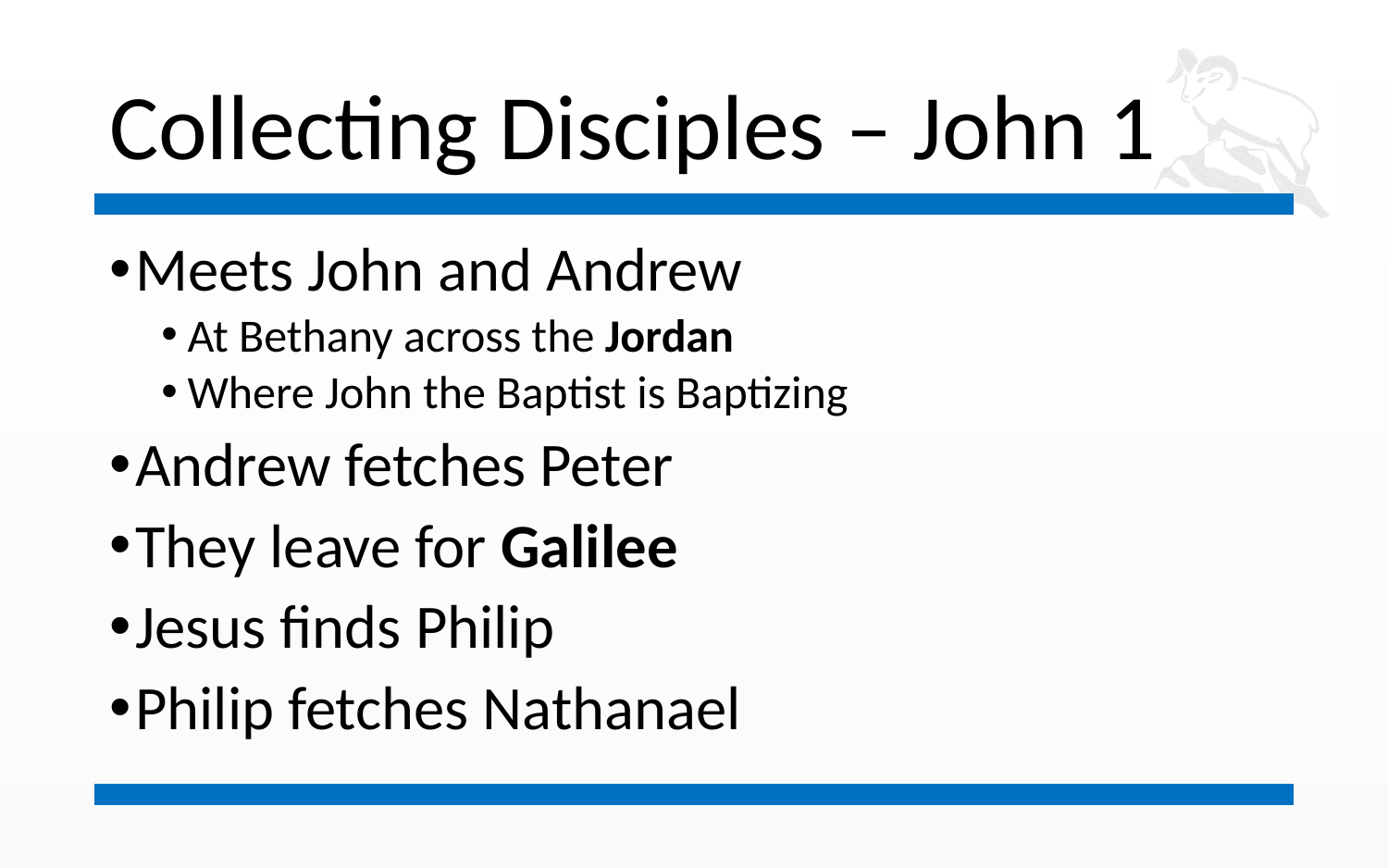

# Collecting Disciples – John 1
Meets John and Andrew
At Bethany across the Jordan
Where John the Baptist is Baptizing
Andrew fetches Peter
They leave for Galilee
Jesus finds Philip
Philip fetches Nathanael